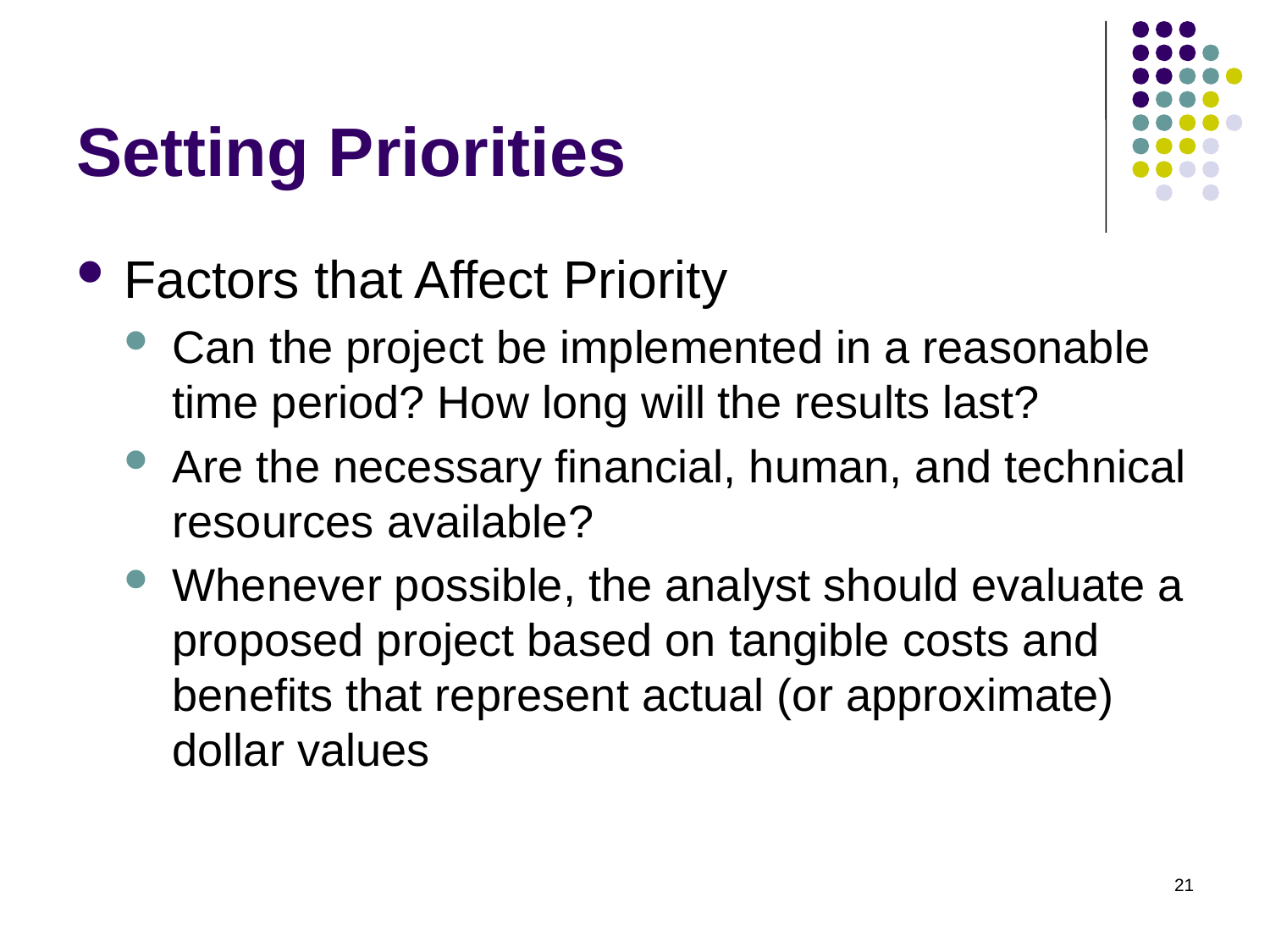

# Setting Priorities
Factors that Affect Priority
Can the project be implemented in a reasonable time period? How long will the results last?
Are the necessary financial, human, and technical resources available?
Whenever possible, the analyst should evaluate a proposed project based on tangible costs and benefits that represent actual (or approximate) dollar values
21